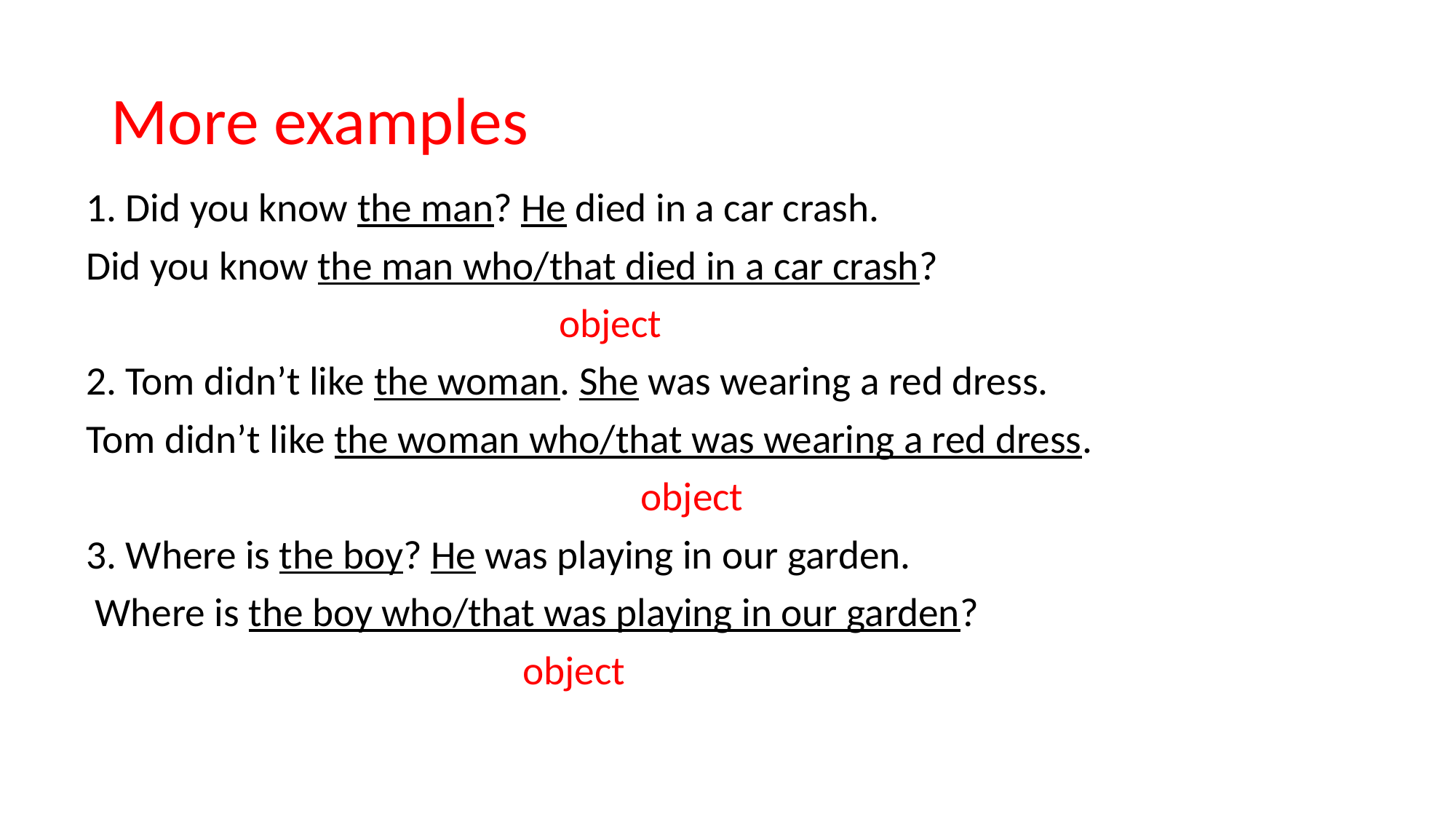

# More examples
1. Did you know the man? He died in a car crash.
Did you know the man who/that died in a car crash?
                                                    object
2. Tom didn’t like the woman. She was wearing a red dress.
Tom didn’t like the woman who/that was wearing a red dress.
                                                             object
3. Where is the boy? He was playing in our garden.
 Where is the boy who/that was playing in our garden?
                                                object